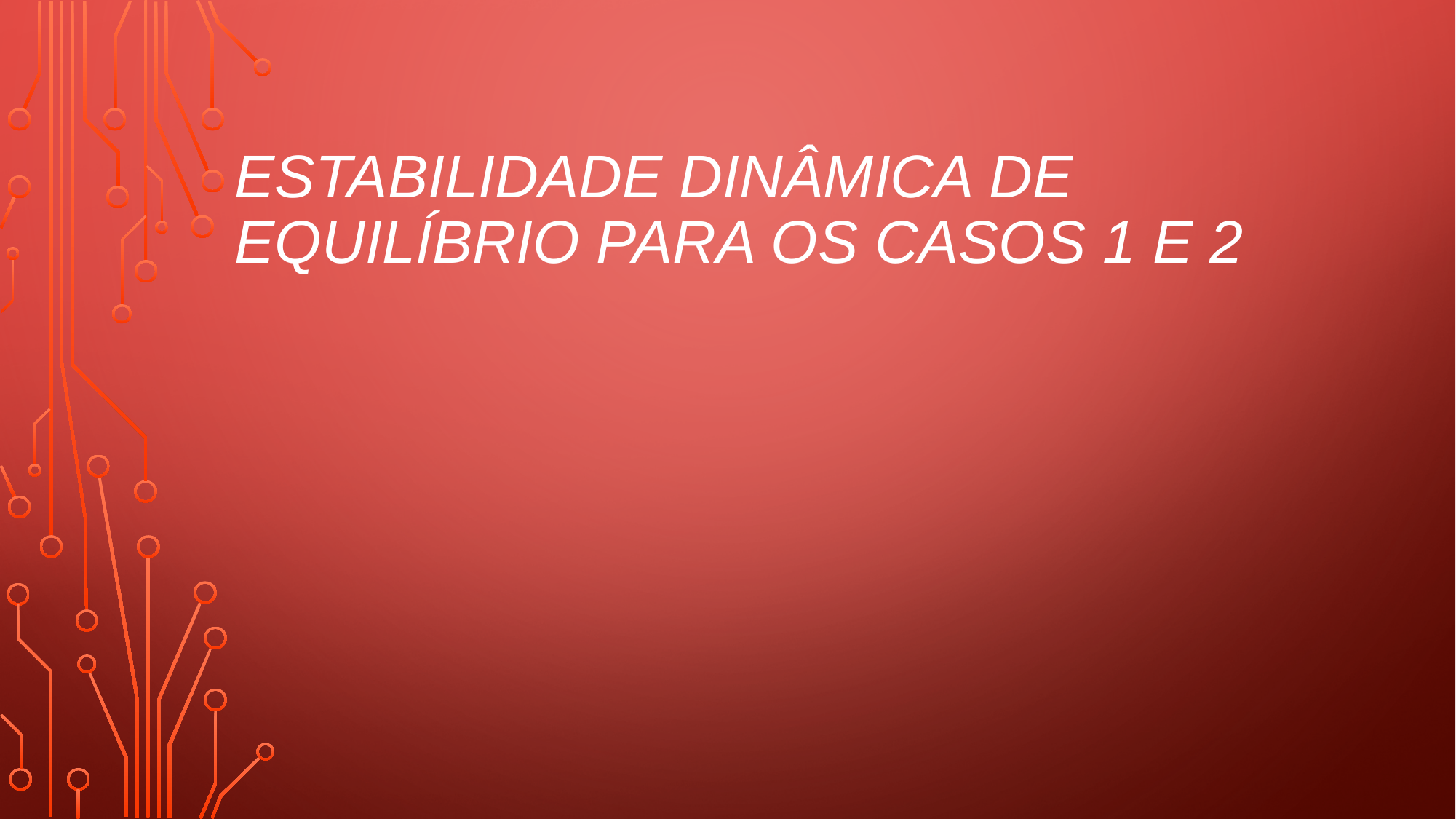

# Estabilidade dinâmica de equilíbrio para os casos 1 e 2